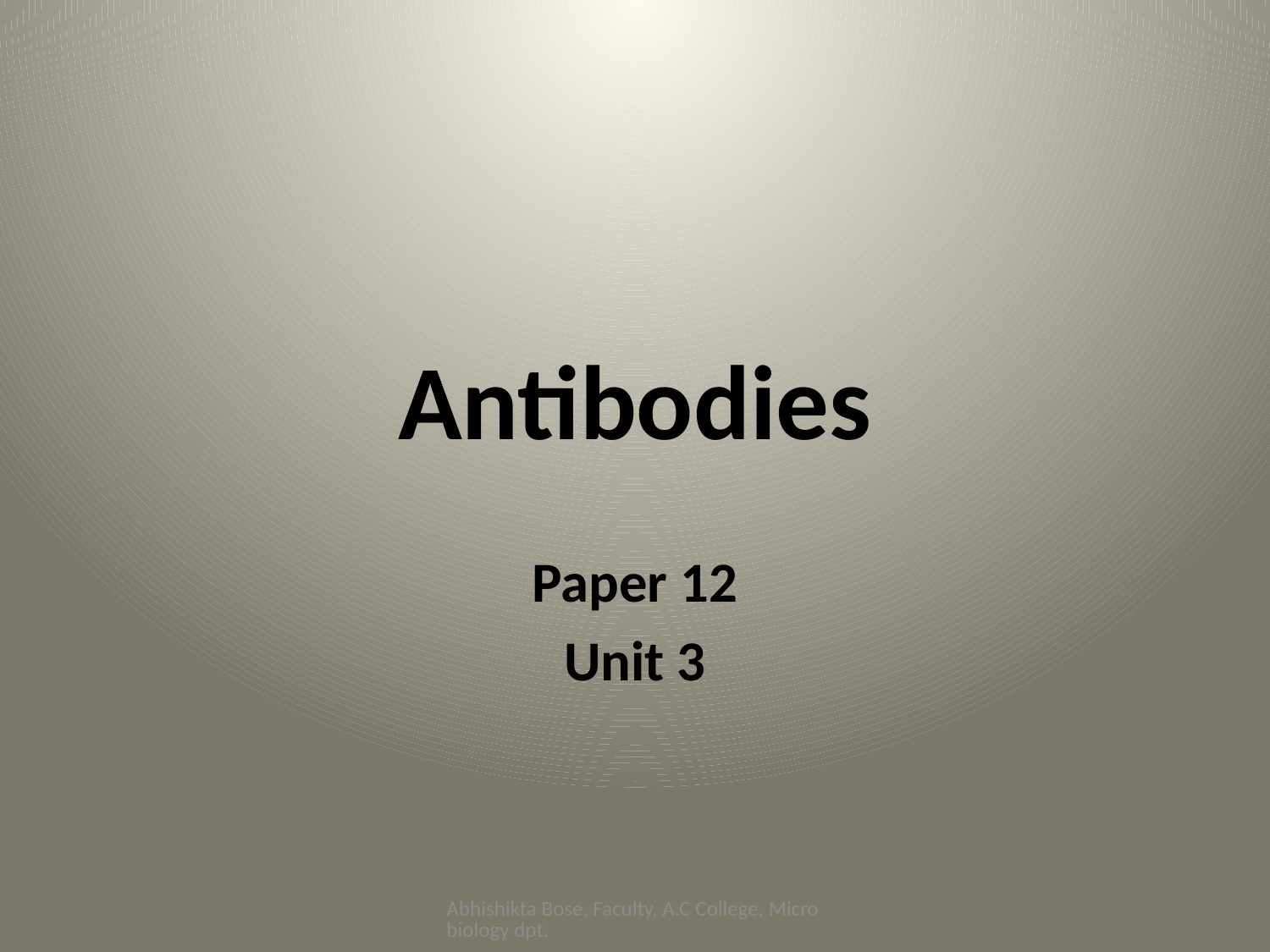

# Antibodies
Paper 12
Unit 3
Abhishikta Bose, Faculty, A.C College, Microbiology dpt.